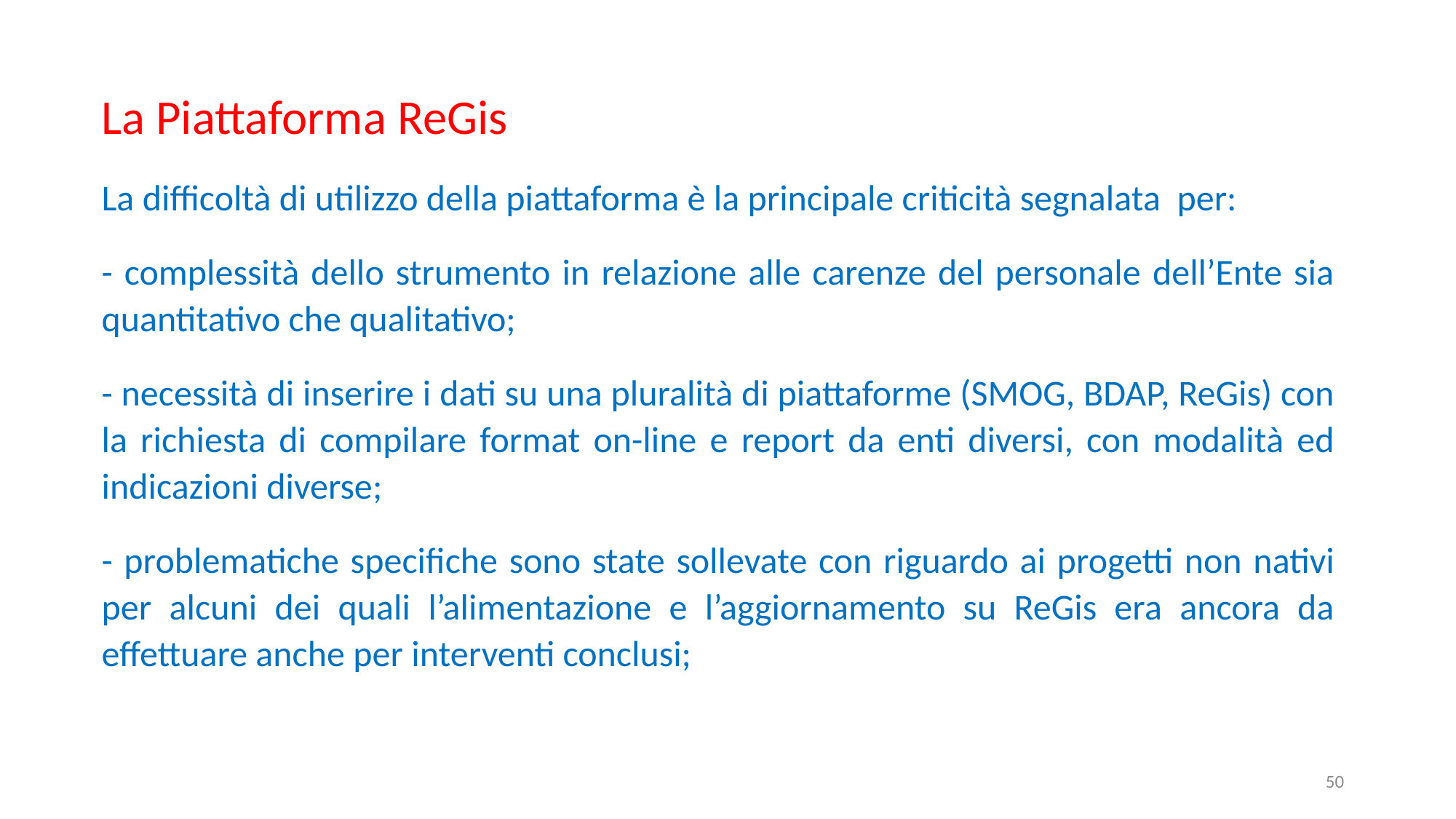

La Piattaforma ReGis
La difficoltà di utilizzo della piattaforma è la principale criticità segnalata  per:
- complessità dello strumento in relazione alle carenze del personale dell’Ente sia quantitativo che qualitativo;
- necessità di inserire i dati su una pluralità di piattaforme (SMOG, BDAP, ReGis) con la richiesta di compilare format on-line e report da enti diversi, con modalità ed indicazioni diverse;
- problematiche specifiche sono state sollevate con riguardo ai progetti non nativi per alcuni dei quali l’alimentazione e l’aggiornamento su ReGis era ancora da effettuare anche per interventi conclusi;

50